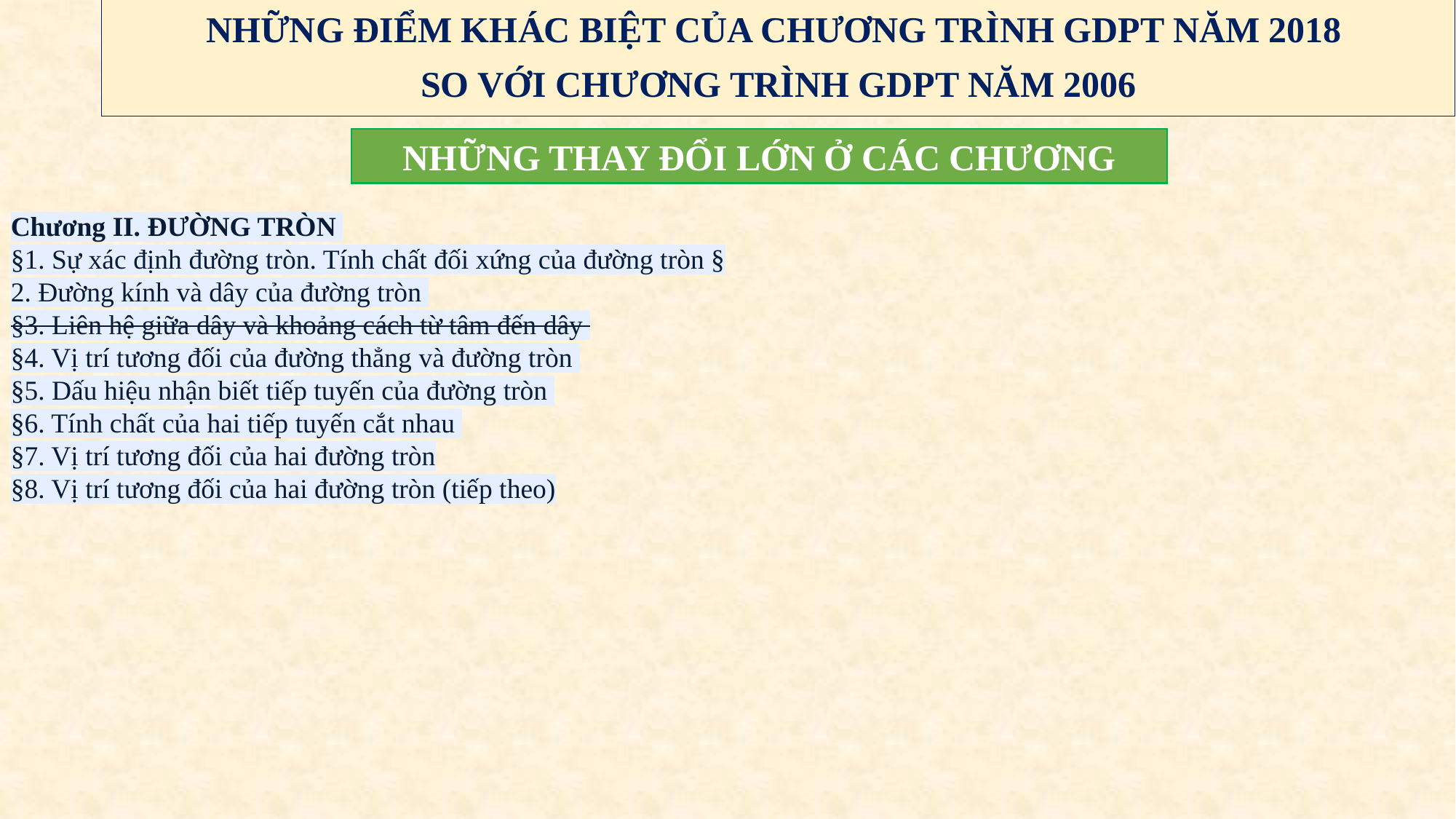

NHỮNG ĐIỂM KHÁC BIỆT CỦA CHƯƠNG TRÌNH GDPT NĂM 2018
SO VỚI CHƯƠNG TRÌNH GDPT NĂM 2006
NHỮNG THAY ĐỔI LỚN Ở CÁC CHƯƠNG
Chương II. ĐƯỜNG TRÒN
§1. Sự xác định đường tròn. Tính chất đối xứng của đường tròn §
2. Đường kính và dây của đường tròn
§3. Liên hệ giữa dây và khoảng cách từ tâm đến dây
§4. Vị trí tương đối của đường thẳng và đường tròn
§5. Dấu hiệu nhận biết tiếp tuyến của đường tròn
§6. Tính chất của hai tiếp tuyến cắt nhau
§7. Vị trí tương đối của hai đường tròn
§8. Vị trí tương đối của hai đường tròn (tiếp theo)